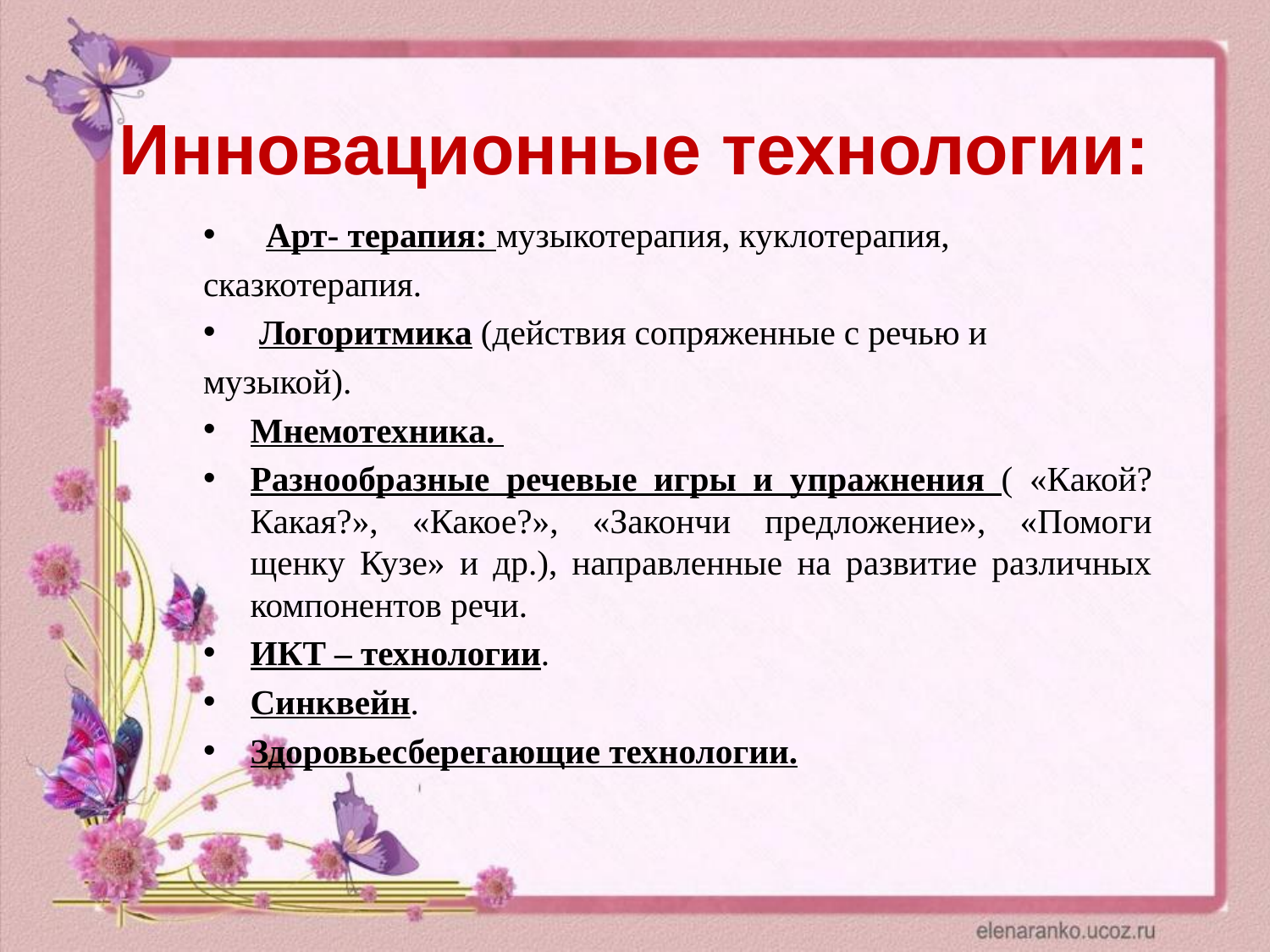

# Инновационные технологии:
Арт- терапия: музыкотерапия, куклотерапия,
сказкотерапия.
 Логоритмика (действия сопряженные с речью и
музыкой).
Мнемотехника.
Разнообразные речевые игры и упражнения ( «Какой? Какая?», «Какое?», «Закончи предложение», «Помоги щенку Кузе» и др.), направленные на развитие различных компонентов речи.
ИКТ – технологии.
Синквейн.
Здоровьесберегающие технологии.